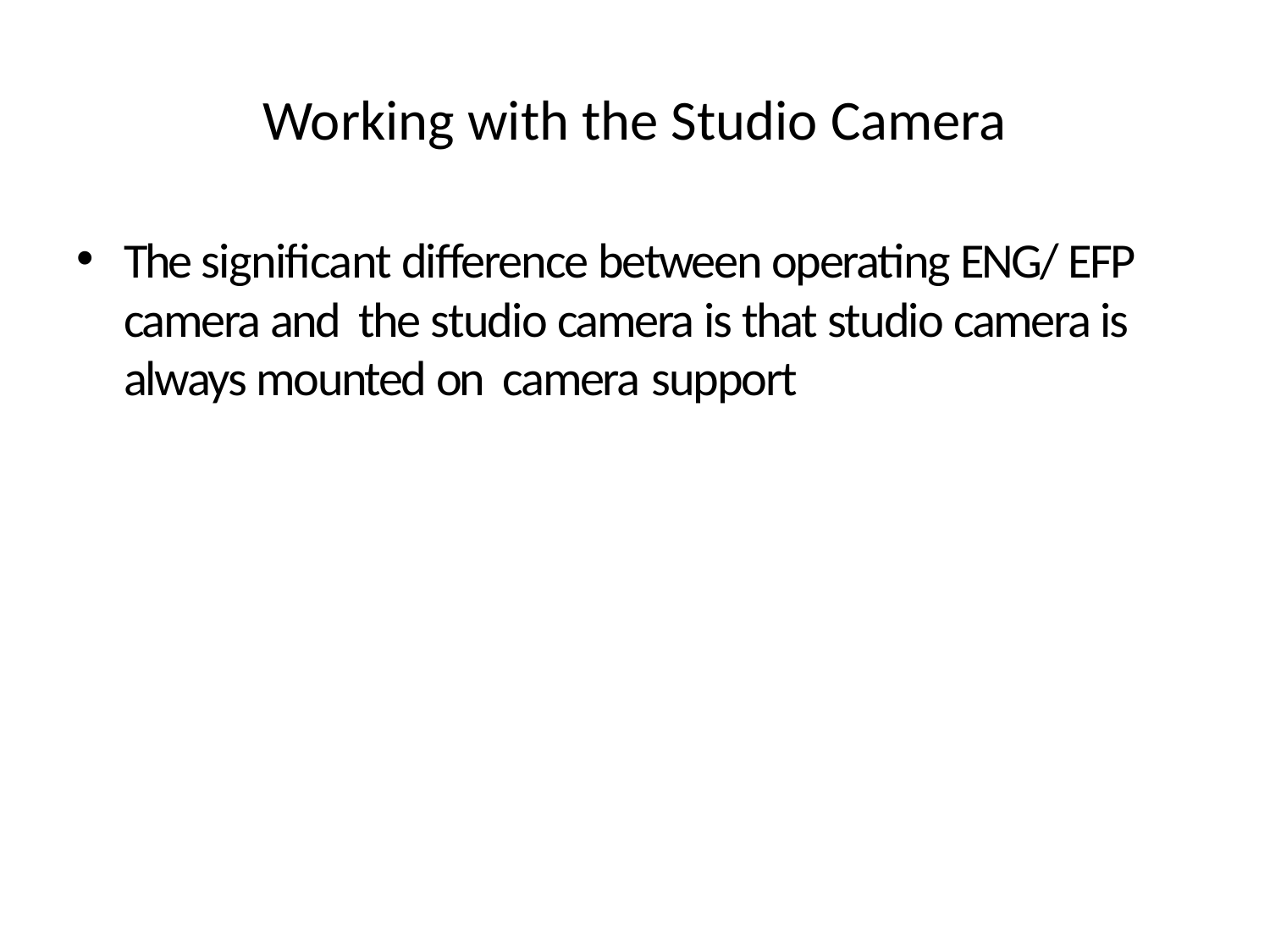

# Working with the Studio Camera
The significant difference between operating ENG/ EFP camera and  the studio camera is that studio camera is always mounted on  camera support